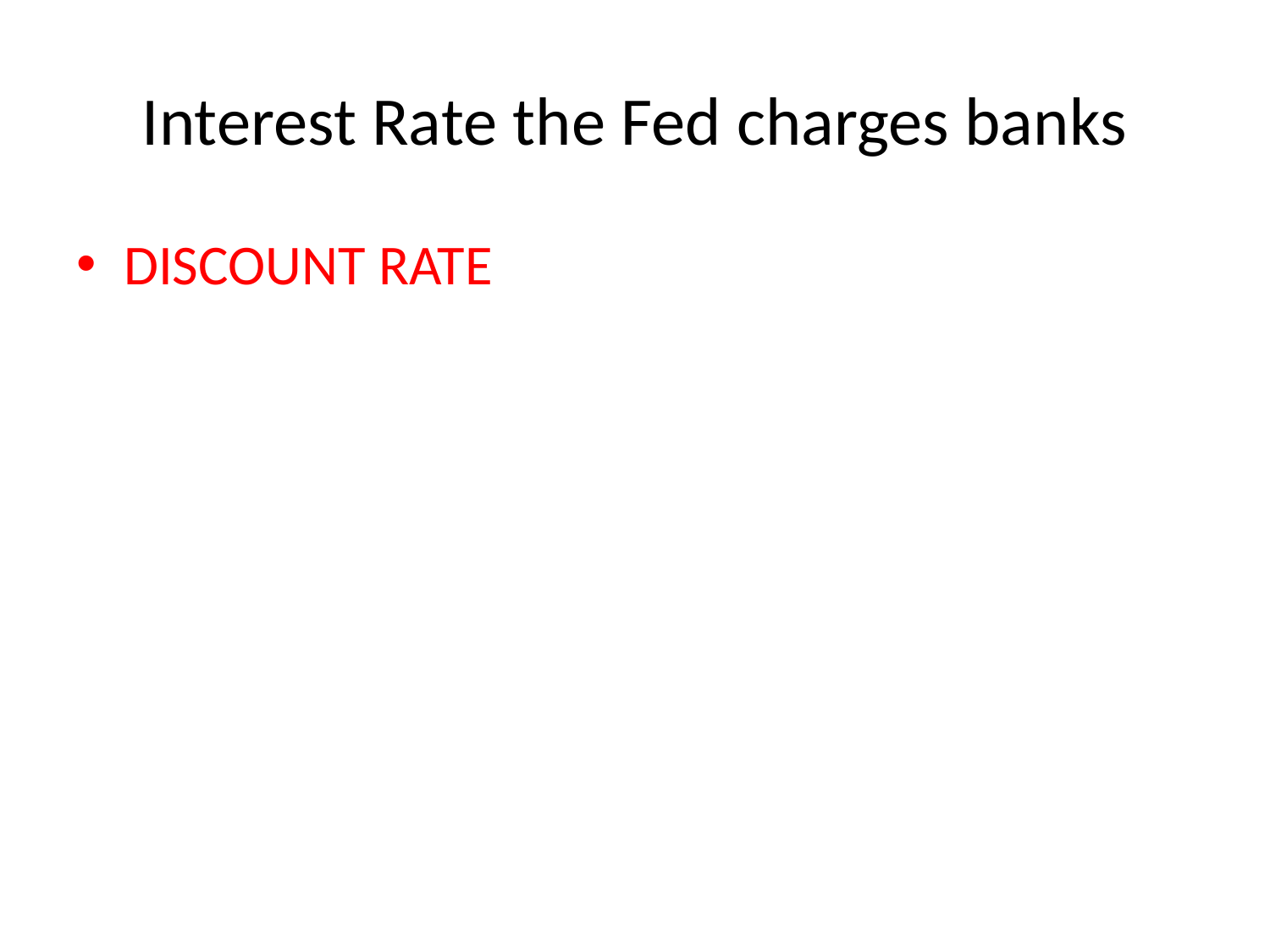

# Interest Rate the Fed charges banks
DISCOUNT RATE